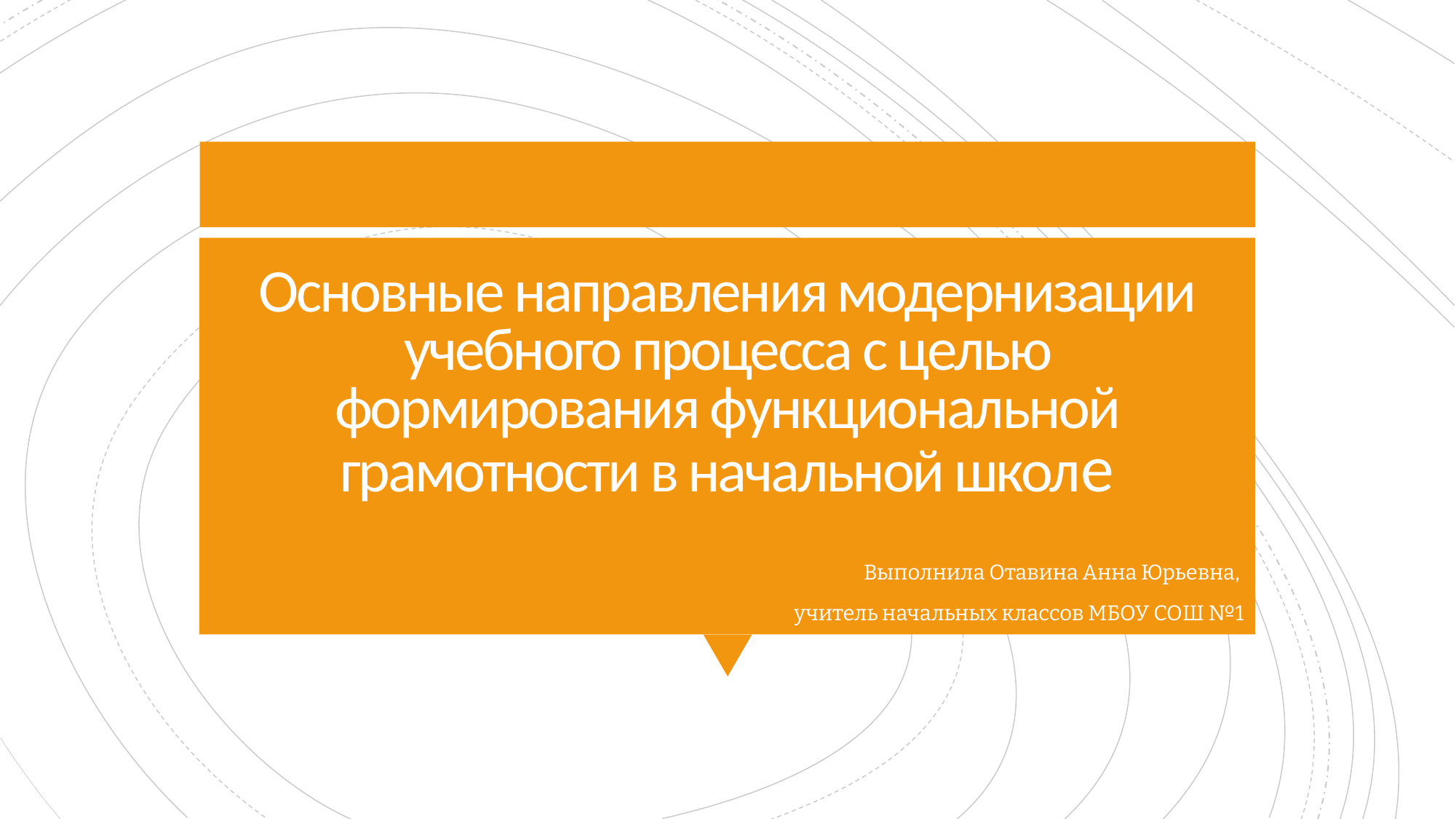

# Основные направления модернизации учебного процесса с целью формирования функциональной грамотности в начальной школе
Выполнила Отавина Анна Юрьевна,
учитель начальных классов МБОУ СОШ №1